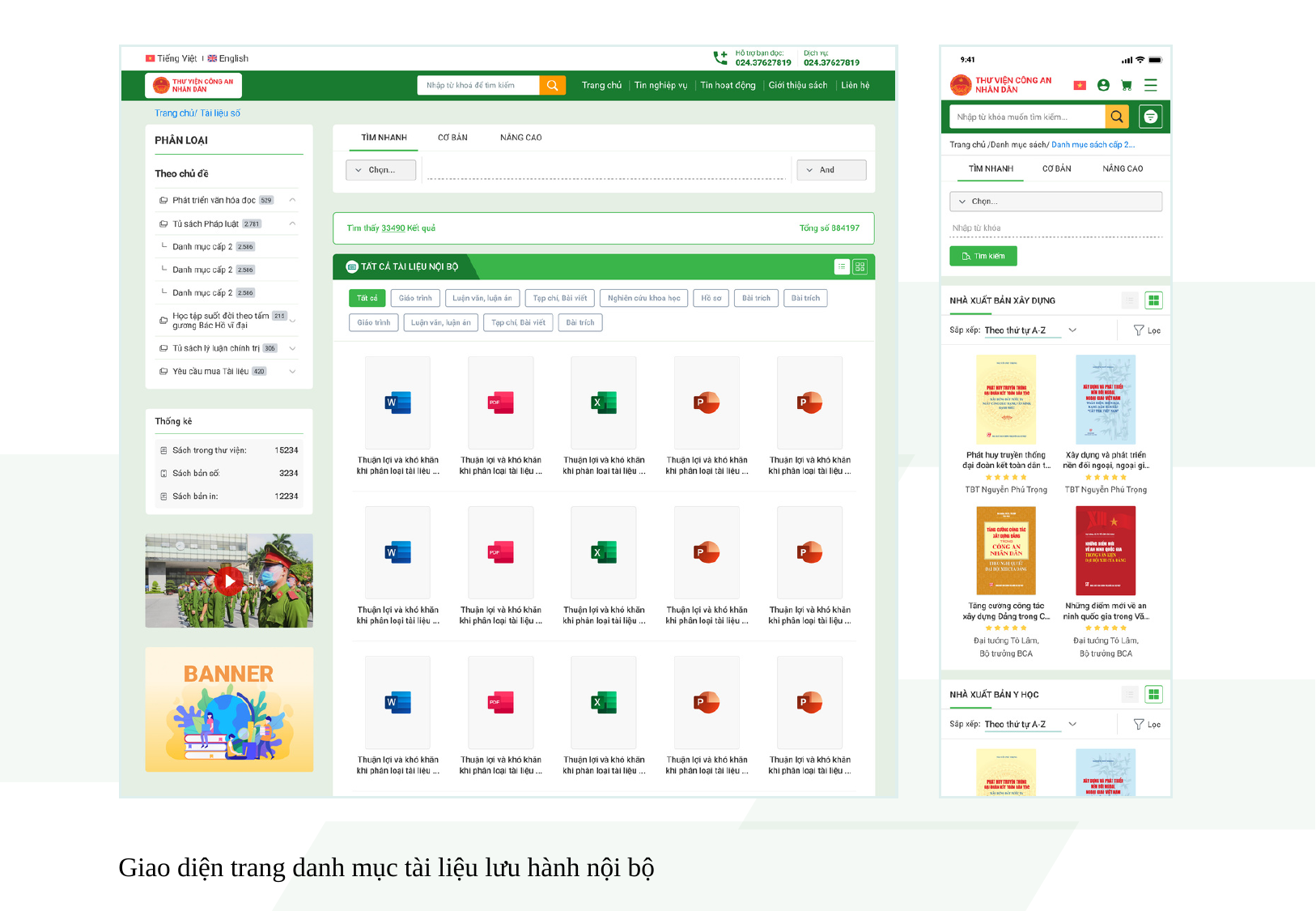

Giao diện trang danh mục tài liệu lưu hành nội bộ